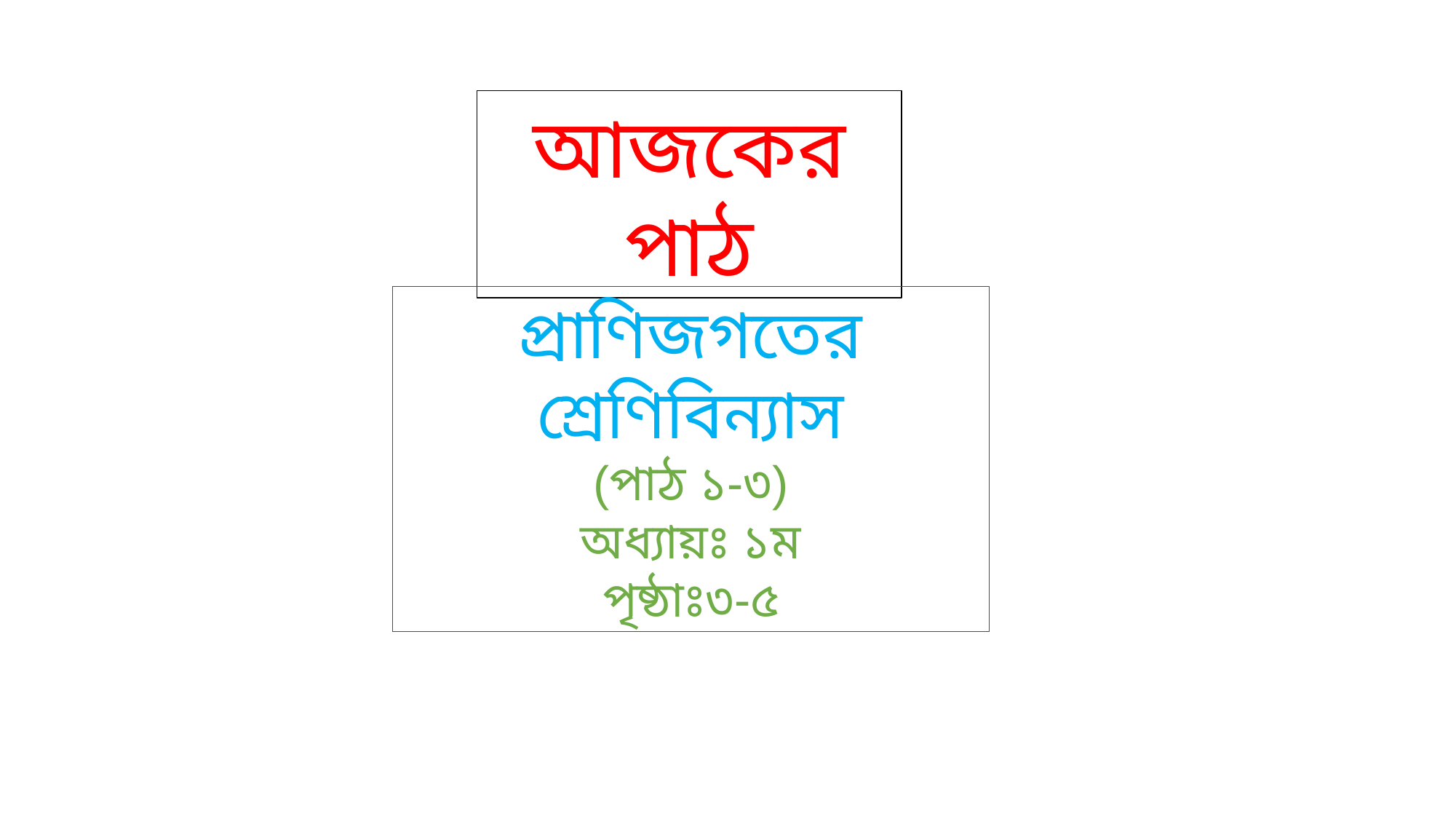

আজকের পাঠ
প্রাণিজগতের শ্রেণিবিন্যাস
(পাঠ ১-৩)
অধ্যায়ঃ ১ম
পৃষ্ঠাঃ৩-৫